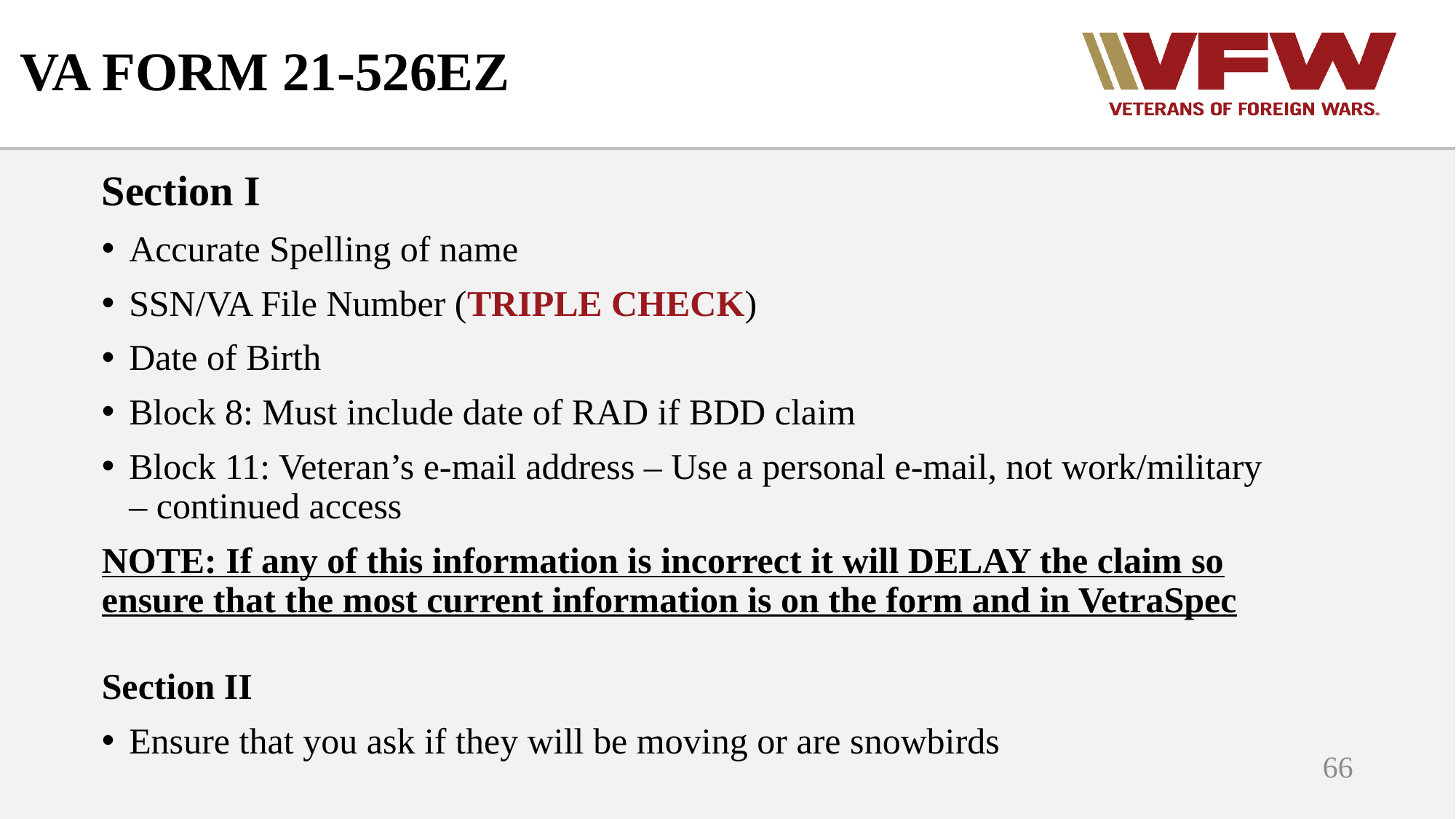

# VA FORM 21-526EZ
Section I
Accurate Spelling of name
SSN/VA File Number (TRIPLE CHECK)
Date of Birth
Block 8: Must include date of RAD if BDD claim
Block 11: Veteran’s e-mail address – Use a personal e-mail, not work/military – continued access
NOTE: If any of this information is incorrect it will DELAY the claim so ensure that the most current information is on the form and in VetraSpec

Section II
Ensure that you ask if they will be moving or are snowbirds
66